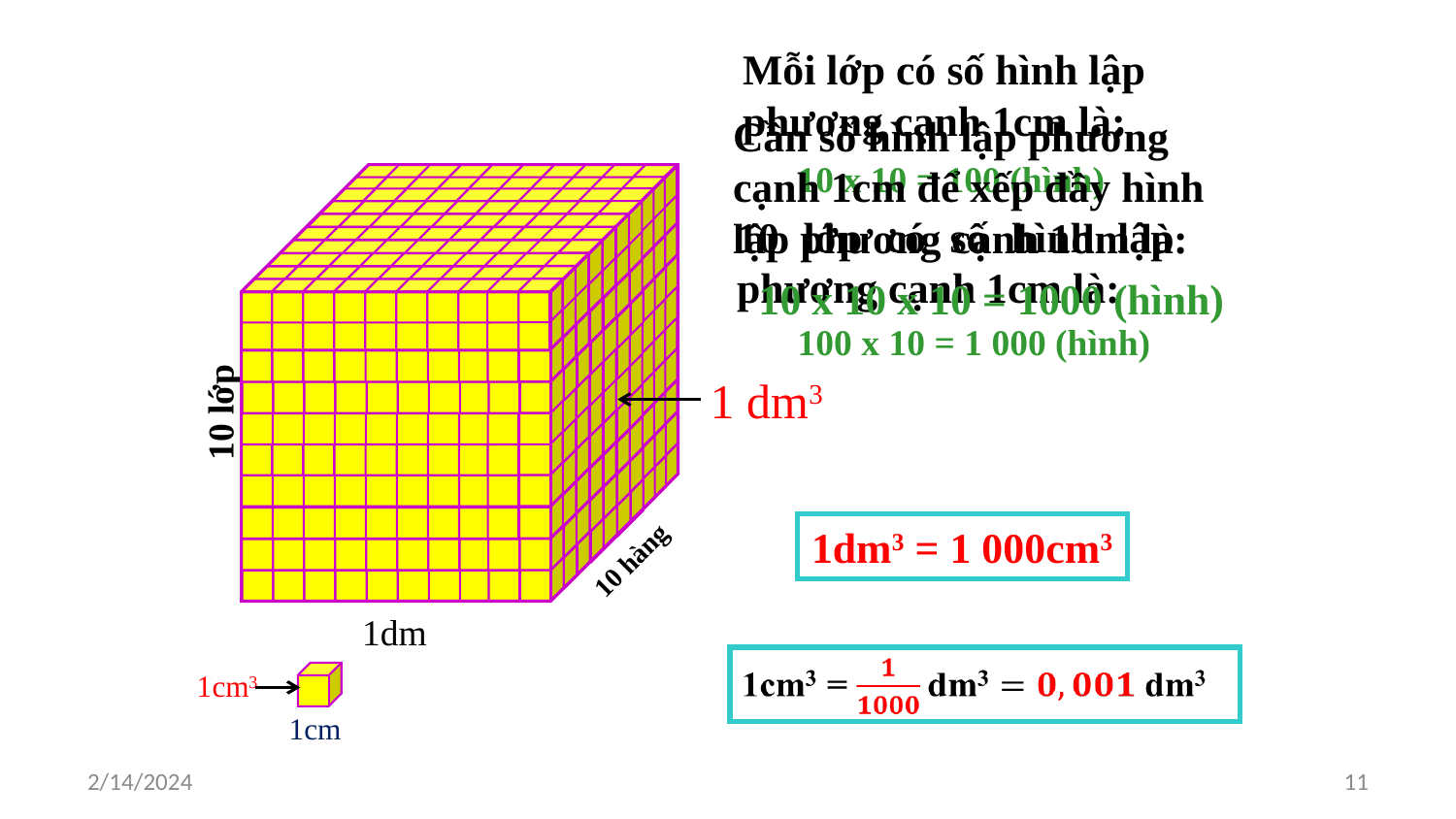

Mỗi lớp có số hình lập
phương cạnh 1cm là:
XĂNG-TI-MÉT KHỐI. ĐỀ-XI-MÉT KHỐI
Cần số hình lập phương cạnh 1cm để xếp đầy hình lập phương cạnh 1dm là:
10 x 10 = 100 (hình)

10 lớp có số hình lập phương cạnh 1cm là:

10 x 10 x 10 = 1000 (hình)

100 x 10 = 1 000 (hình)

1 dm3

10 lớp
10 hình

1dm3 = 1 000cm3

10 hàng

1dm

1cm3

1cm
2/14/2024
11